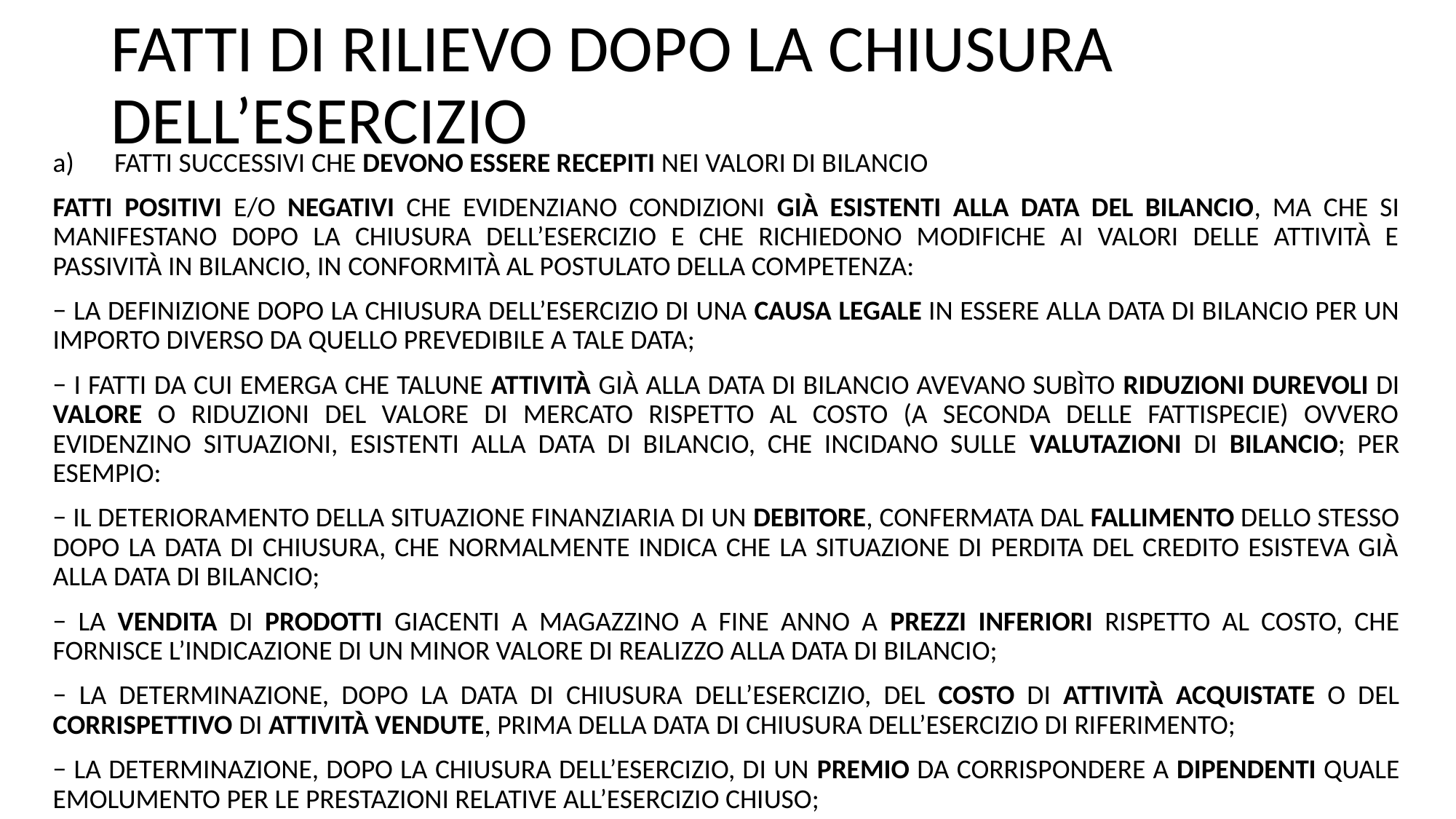

# Fatti di rilievo dopo la chiusura dell’esercizio
fatti successivi che devono essere recepiti nei valori di bilancio
fatti positivi e/o negativi che evidenziano condizioni già esistenti alla data del bilancio, ma che si manifestano dopo la chiusura dell’esercizio e che richiedono modifiche ai valori delle attività e passività in bilancio, in conformità al postulato della competenza:
− la definizione dopo la chiusura dell’esercizio di una causa legale in essere alla data di bilancio per un importo diverso da quello prevedibile a tale data;
− i fatti da cui emerga che talune attività già alla data di bilancio avevano subìto riduzioni durevoli di valore o riduzioni del valore di mercato rispetto al costo (a seconda delle fattispecie) ovvero evidenzino situazioni, esistenti alla data di bilancio, che incidano sulle valutazioni di bilancio; per esempio:
− il deterioramento della situazione finanziaria di un debitore, confermata dal fallimento dello stesso dopo la data di chiusura, che normalmente indica che la situazione di perdita del credito esisteva già alla data di bilancio;
− la vendita di prodotti giacenti a magazzino a fine anno a prezzi inferiori rispetto al costo, che fornisce l’indicazione di un minor valore di realizzo alla data di bilancio;
− la determinazione, dopo la data di chiusura dell’esercizio, del costo di attività acquistate o del corrispettivo di attività vendute, prima della data di chiusura dell’esercizio di riferimento;
− la determinazione, dopo la chiusura dell’esercizio, di un premio da corrispondere a dipendenti quale emolumento per le prestazioni relative all’esercizio chiuso;
− la scoperta di un errore o di una frode.